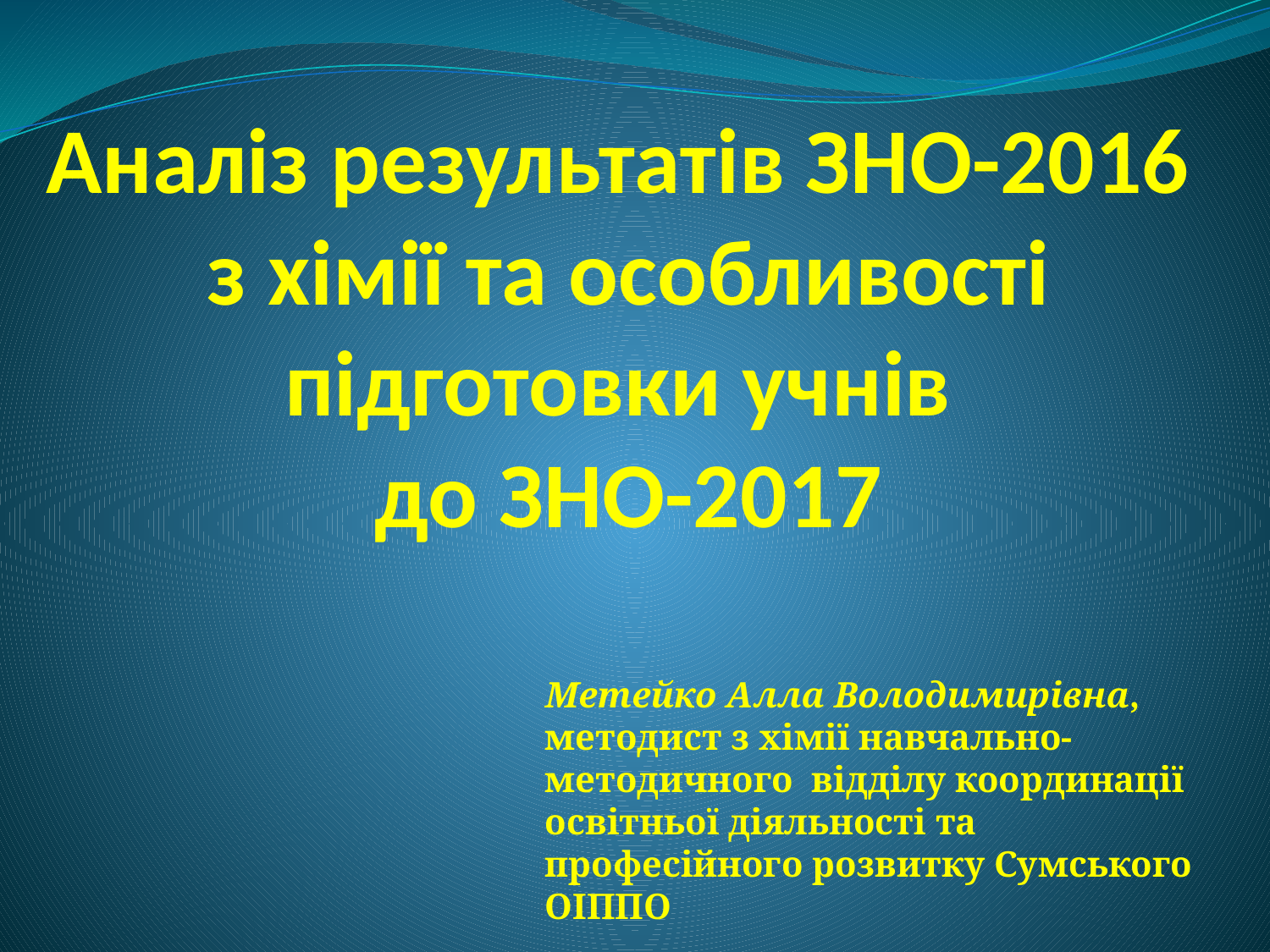

# Аналіз результатів ЗНО-2016 з хімії та особливості підготовки учнів до ЗНО-2017
Метейко Алла Володимирівна,
методист з хімії навчально-методичного  відділу координації освітньої діяльності та професійного розвитку Сумського ОІППО